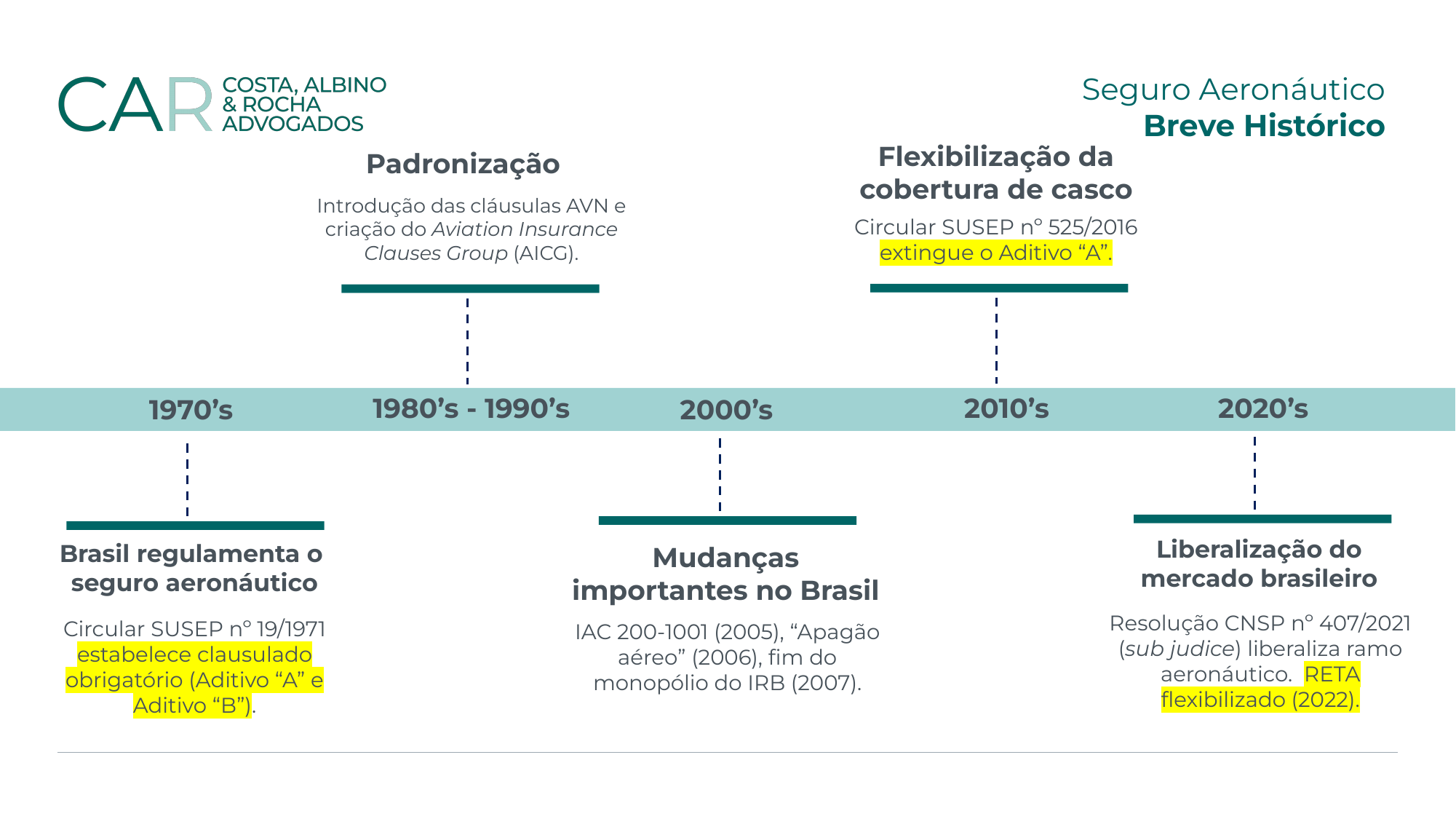

Seguro Aeronáutico
Breve Histórico
Flexibilização da cobertura de casco
Padronização
Introdução das cláusulas AVN e criação do Aviation Insurance Clauses Group (AICG).
Circular SUSEP nº 525/2016 extingue o Aditivo “A”.

1980’s - 1990’s
2010’s
2020’s
1970’s
2000’s

Liberalização do mercado brasileiro
Brasil regulamenta o  seguro aeronáutico
Mudanças importantes no Brasil
Resolução CNSP nº 407/2021 (sub judice) liberaliza ramo aeronáutico.  RETA flexibilizado (2022).
Circular SUSEP nº 19/1971 estabelece clausulado obrigatório (Aditivo “A” e Aditivo “B”).
IAC 200-1001 (2005), “Apagão aéreo” (2006), fim do monopólio do IRB (2007).